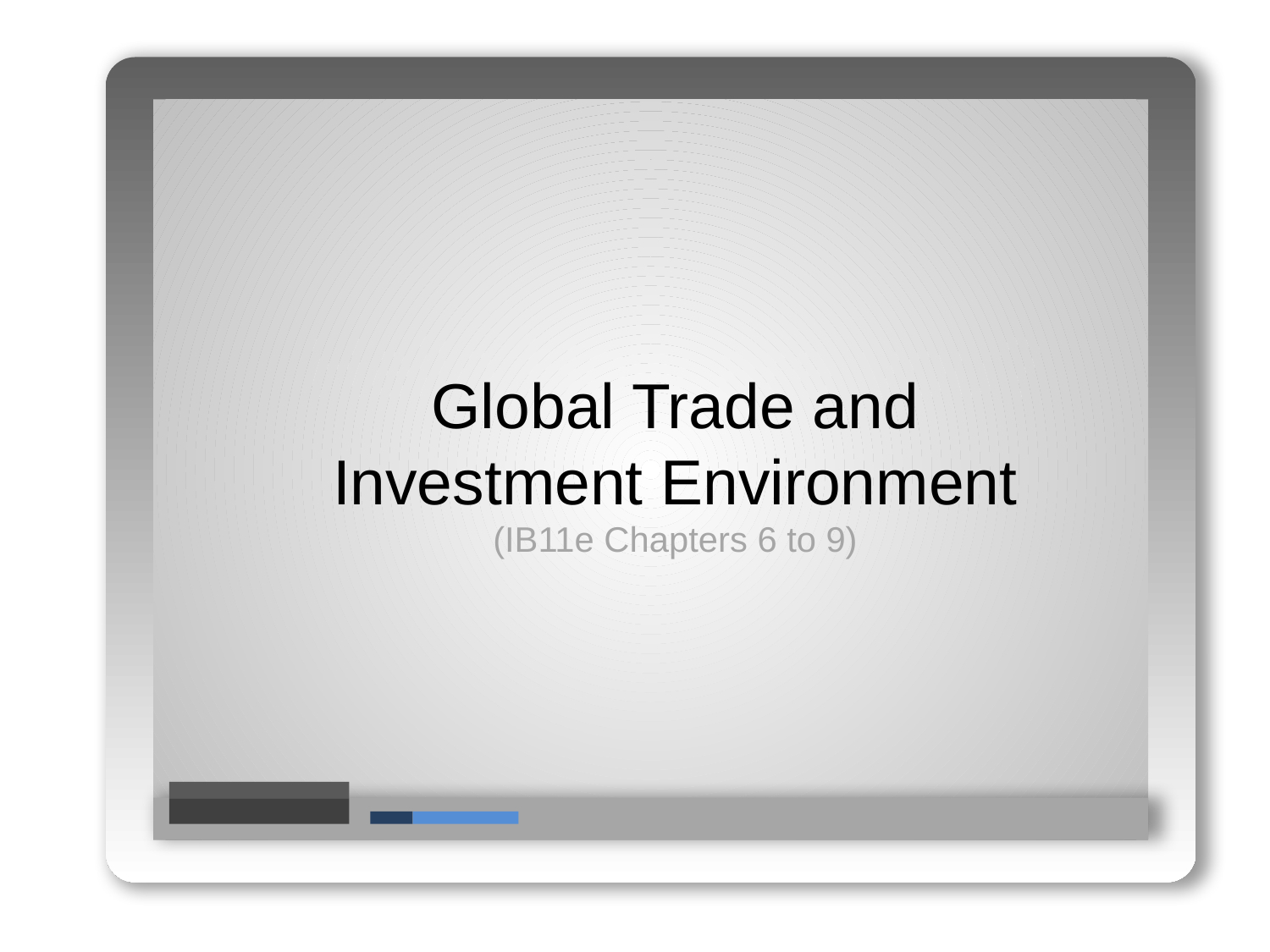

Hello How are you?
Global Trade and
Investment Environment
(IB11e Chapters 6 to 9)